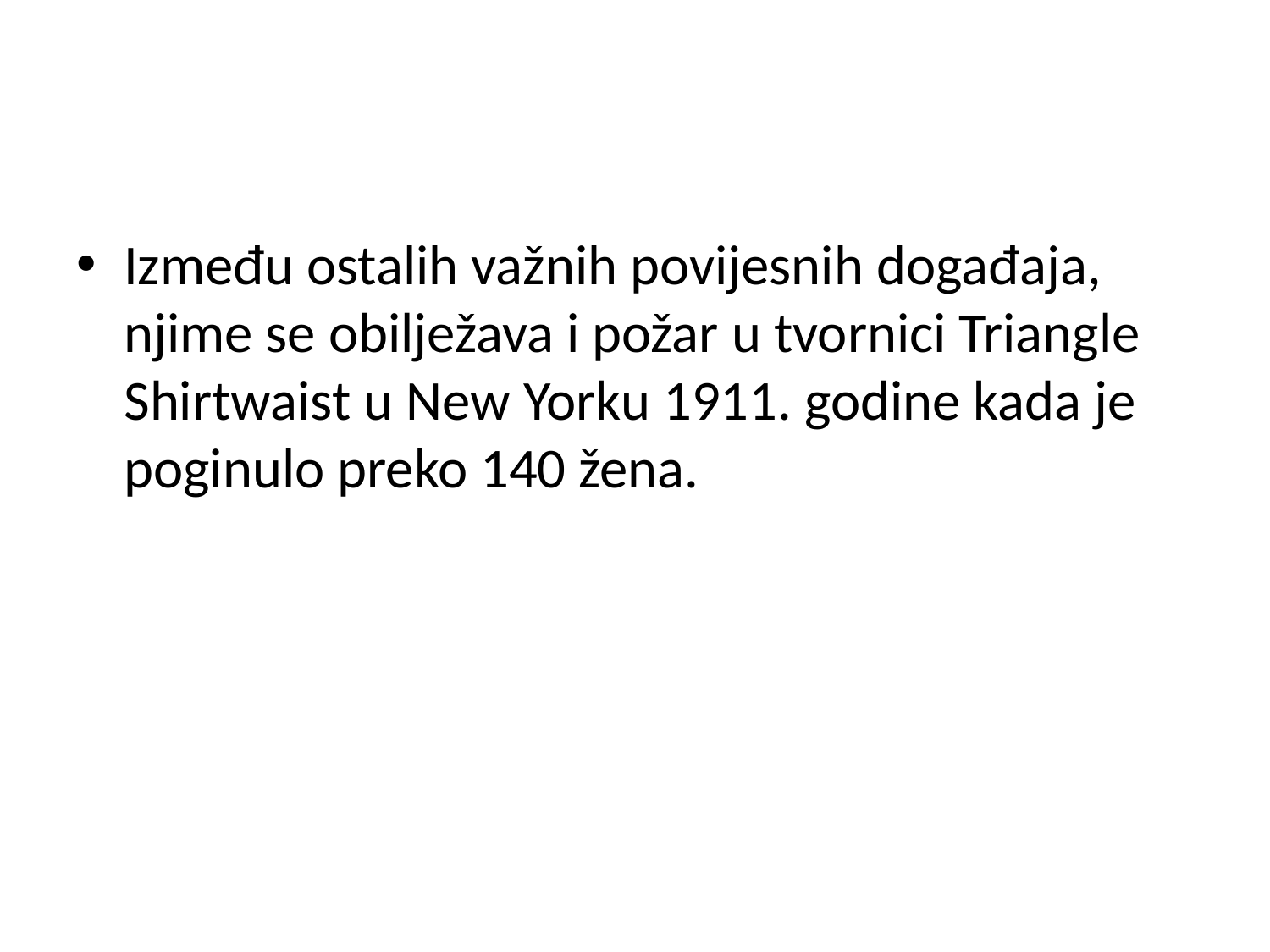

#
Između ostalih važnih povijesnih događaja, njime se obilježava i požar u tvornici Triangle Shirtwaist u New Yorku 1911. godine kada je poginulo preko 140 žena.